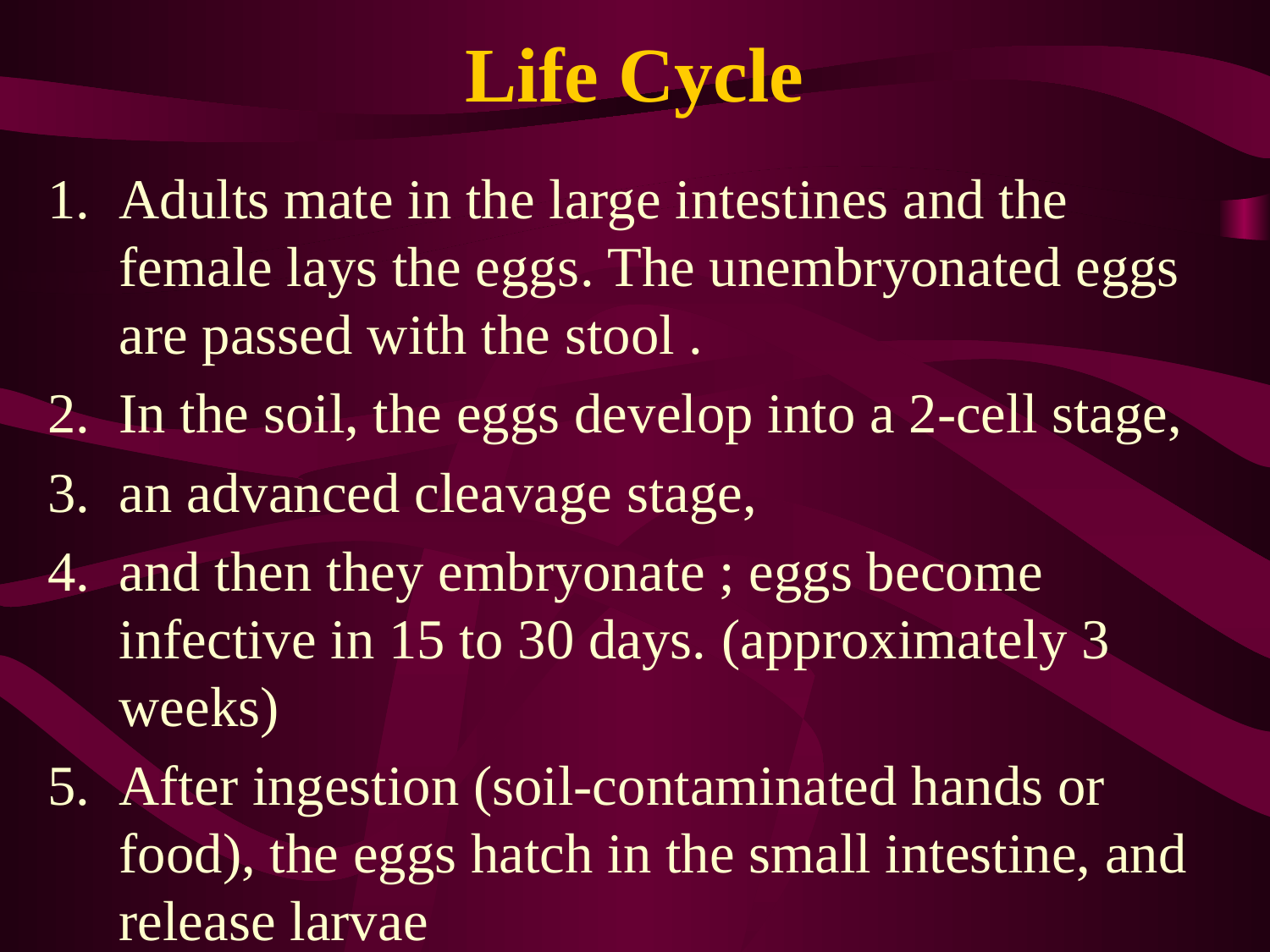

# Life Cycle
Adults mate in the large intestines and the female lays the eggs. The unembryonated eggs are passed with the stool .
In the soil, the eggs develop into a 2-cell stage,
an advanced cleavage stage,
and then they embryonate ; eggs become infective in 15 to 30 days. (approximately 3 weeks)
After ingestion (soil-contaminated hands or food), the eggs hatch in the small intestine, and release larvae
The larvae mature and establish themselves as adults in the colon .